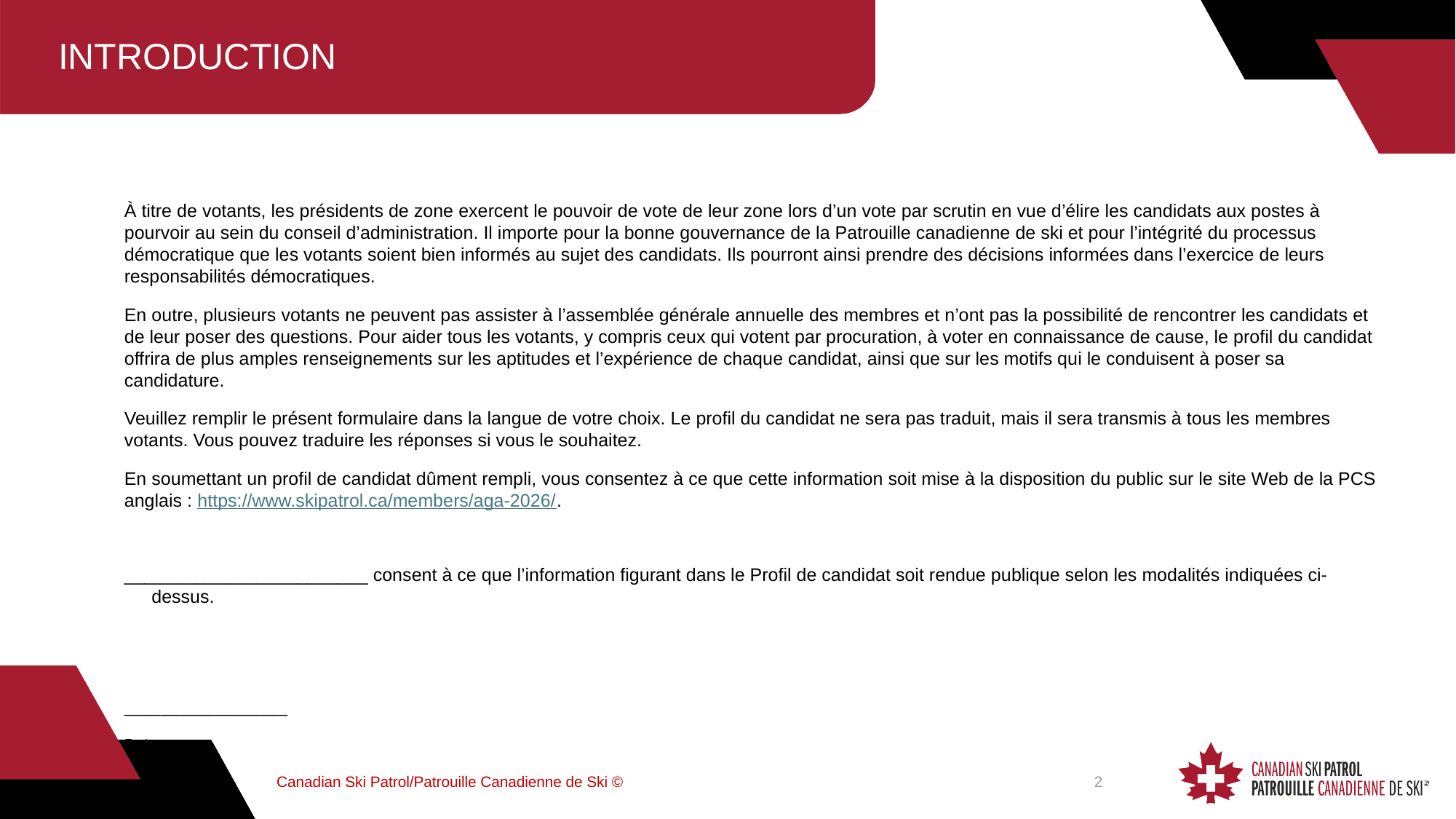

# INTRODUCTION
À titre de votants, les présidents de zone exercent le pouvoir de vote de leur zone lors d’un vote par scrutin en vue d’élire les candidats aux postes à pourvoir au sein du conseil d’administration. Il importe pour la bonne gouvernance de la Patrouille canadienne de ski et pour l’intégrité du processus démocratique que les votants soient bien informés au sujet des candidats. Ils pourront ainsi prendre des décisions informées dans l’exercice de leurs responsabilités démocratiques.
En outre, plusieurs votants ne peuvent pas assister à l’assemblée générale annuelle des membres et n’ont pas la possibilité de rencontrer les candidats et de leur poser des questions. Pour aider tous les votants, y compris ceux qui votent par procuration, à voter en connaissance de cause, le profil du candidat offrira de plus amples renseignements sur les aptitudes et l’expérience de chaque candidat, ainsi que sur les motifs qui le conduisent à poser sa candidature.
Veuillez remplir le présent formulaire dans la langue de votre choix. Le profil du candidat ne sera pas traduit, mais il sera transmis à tous les membres votants. Vous pouvez traduire les réponses si vous le souhaitez.
En soumettant un profil de candidat dûment rempli, vous consentez à ce que cette information soit mise à la disposition du public sur le site Web de la PCS anglais : https://www.skipatrol.ca/members/aga-2026/.

________________________ consent à ce que l’information figurant dans le Profil de candidat soit rendue publique selon les modalités indiquées ci-dessus.

__________________
Date
INTRODUCTION​

Canadian Ski Patrol/Patrouille Canadienne de Ski ©
2